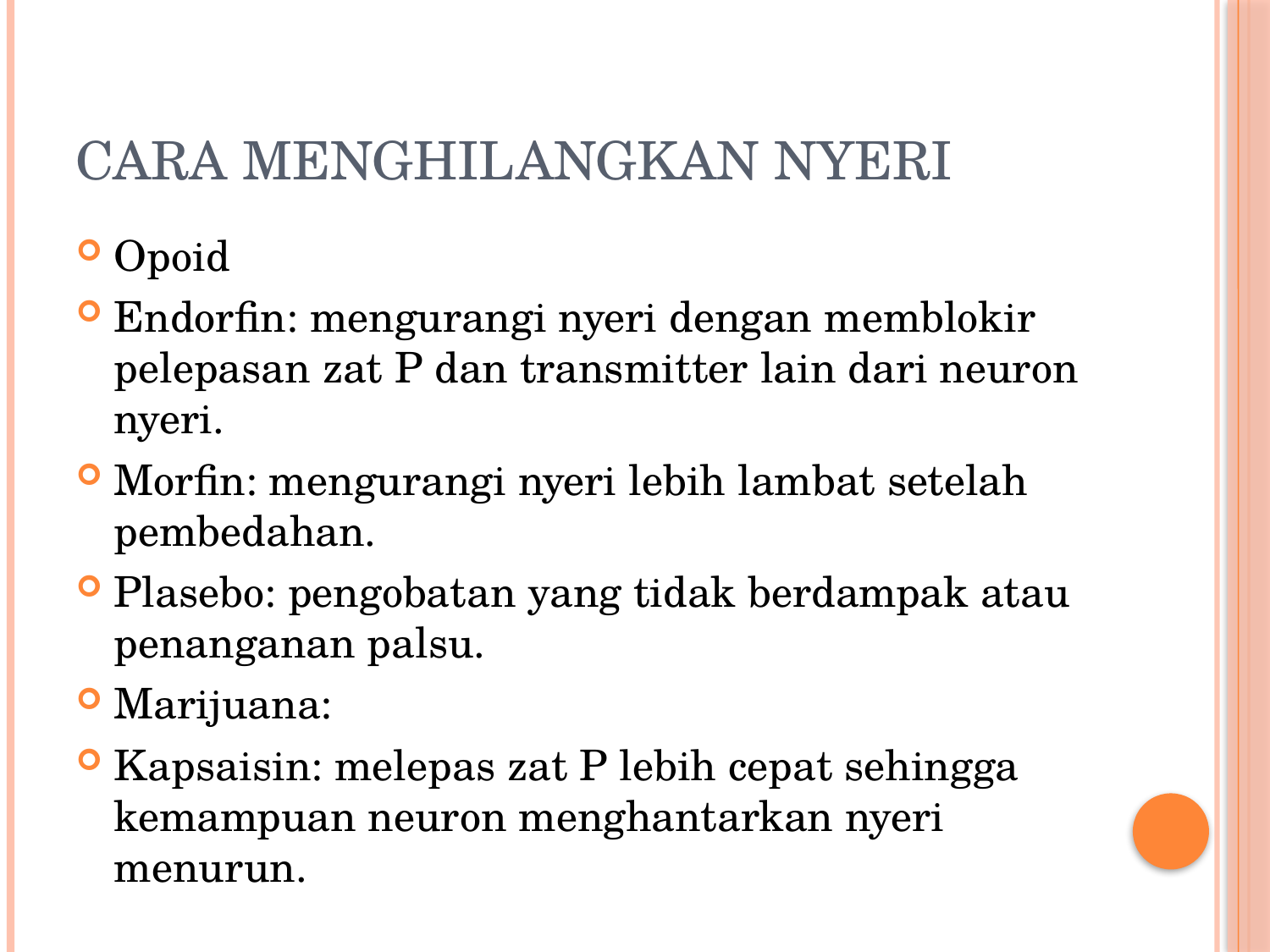

# Cara Menghilangkan Nyeri
Opoid
Endorfin: mengurangi nyeri dengan memblokir pelepasan zat P dan transmitter lain dari neuron nyeri.
Morfin: mengurangi nyeri lebih lambat setelah pembedahan.
Plasebo: pengobatan yang tidak berdampak atau penanganan palsu.
Marijuana:
Kapsaisin: melepas zat P lebih cepat sehingga kemampuan neuron menghantarkan nyeri menurun.